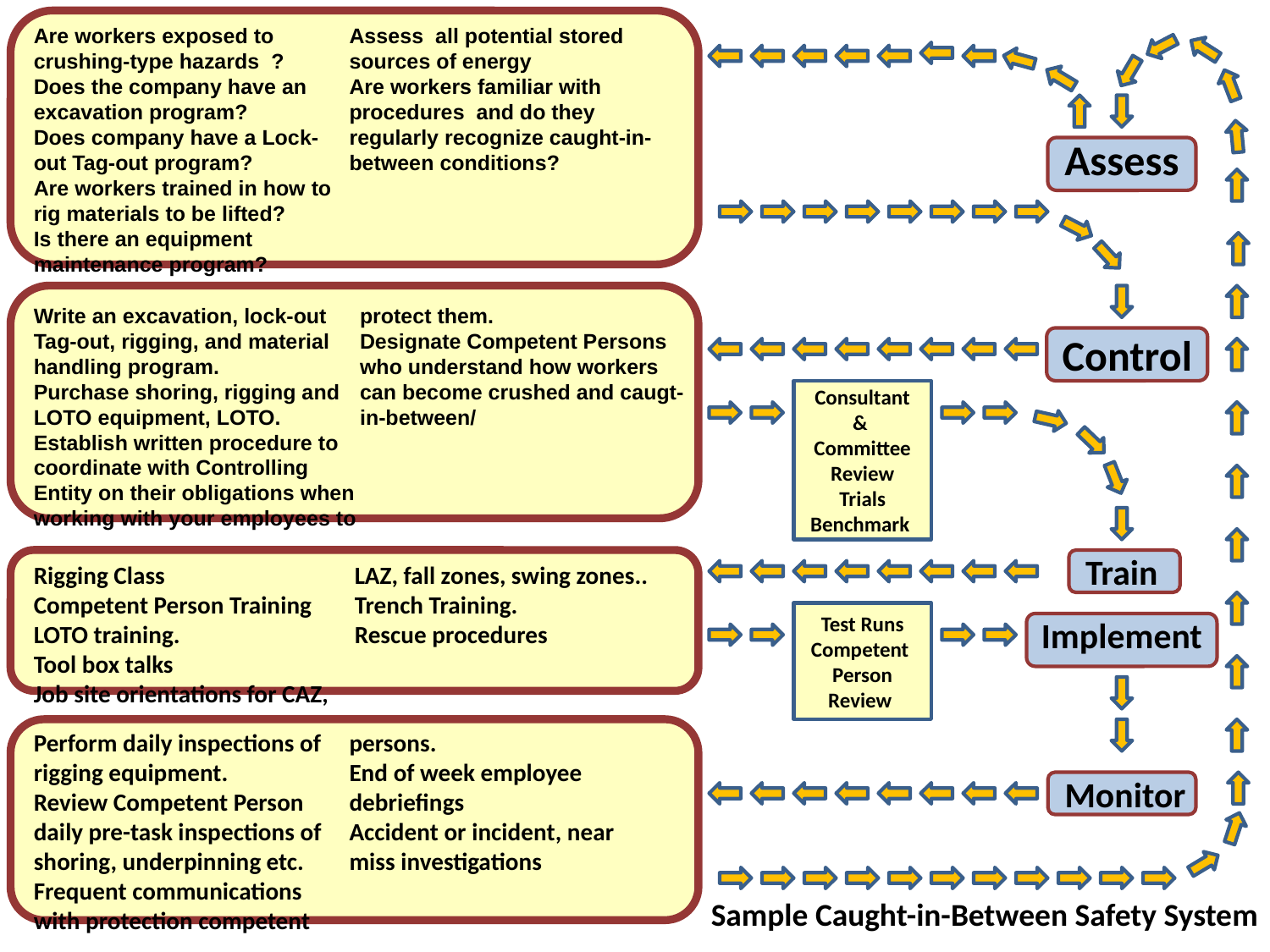

Are workers exposed to crushing-type hazards  ?
Does the company have an excavation program?
Does company have a Lock-out Tag-out program?
Are workers trained in how to rig materials to be lifted?
Is there an equipment maintenance program?
Assess  all potential stored sources of energy
Are workers familiar with  procedures  and do they regularly recognize caught-in-between conditions?

Assess

Write an excavation, lock-out Tag-out, rigging, and material handling program.
Purchase shoring, rigging and LOTO equipment, LOTO.
Establish written procedure to coordinate with Controlling Entity on their obligations when working with your employees to protect them.
Designate Competent Persons who understand how workers can become crushed and caugt-in-between/
Control

Consultant
&
Committee
Review
Trials
Benchmark

Train

Rigging Class
Competent Person Training
LOTO training.
Tool box talks
Job site orientations for CAZ, LAZ, fall zones, swing zones..
Trench Training.
Rescue procedures

Implement

Test Runs
Competent
Person
Review

Perform daily inspections of rigging equipment.
Review Competent Person daily pre-task inspections of shoring, underpinning etc.
Frequent communications with protection competent persons.
End of week employee debriefings
Accident or incident, near miss investigations
Monitor

Sample Caught-in-Between Safety System